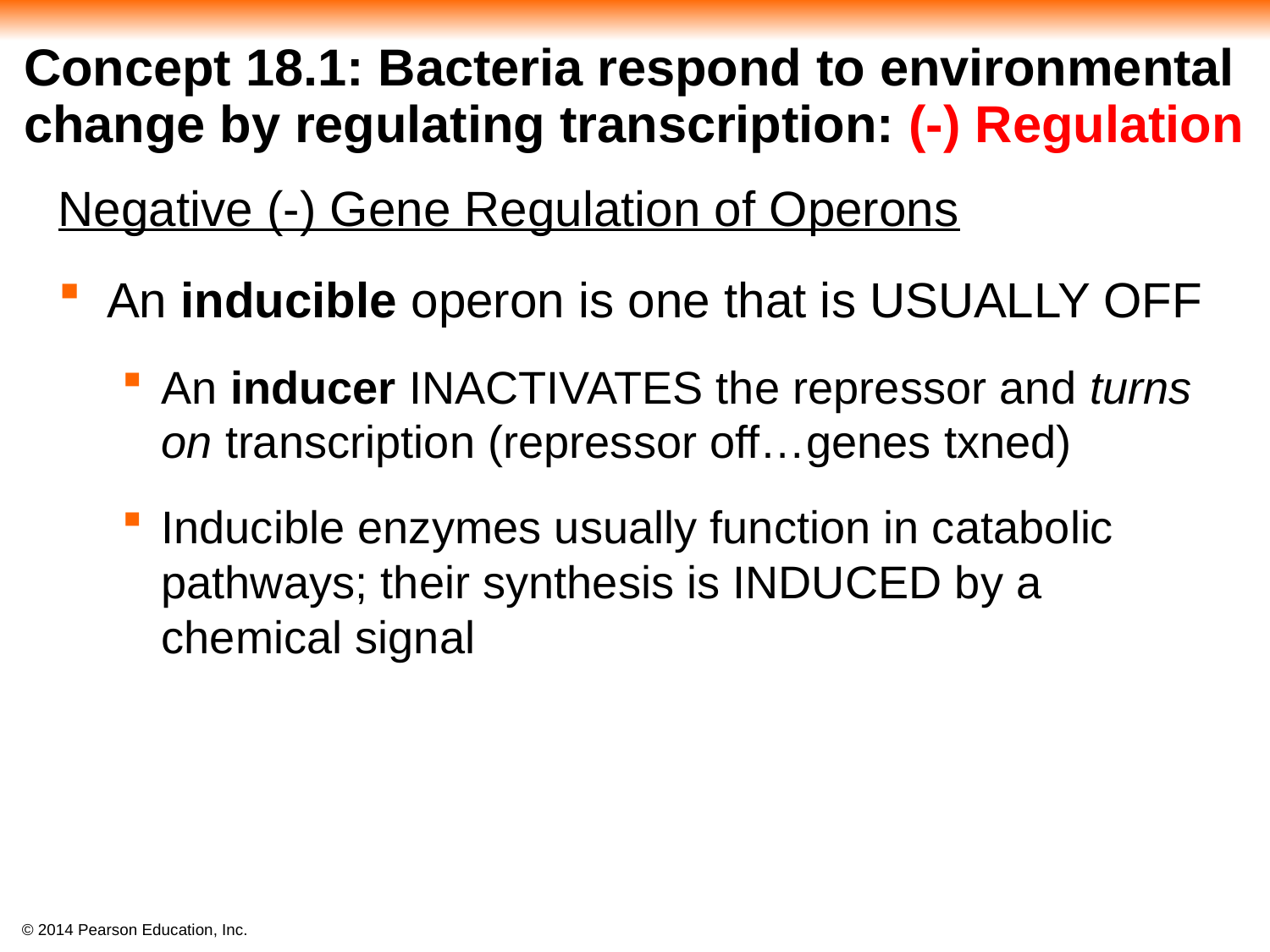

Concept 18.1: Bacteria respond to environmental change by regulating transcription: (-) Regulation
#
Negative (-) Gene Regulation of Operons
An inducible operon is one that is USUALLY OFF
An inducer INACTIVATES the repressor and turns on transcription (repressor off…genes txned)
Inducible enzymes usually function in catabolic pathways; their synthesis is INDUCED by a
chemical signal